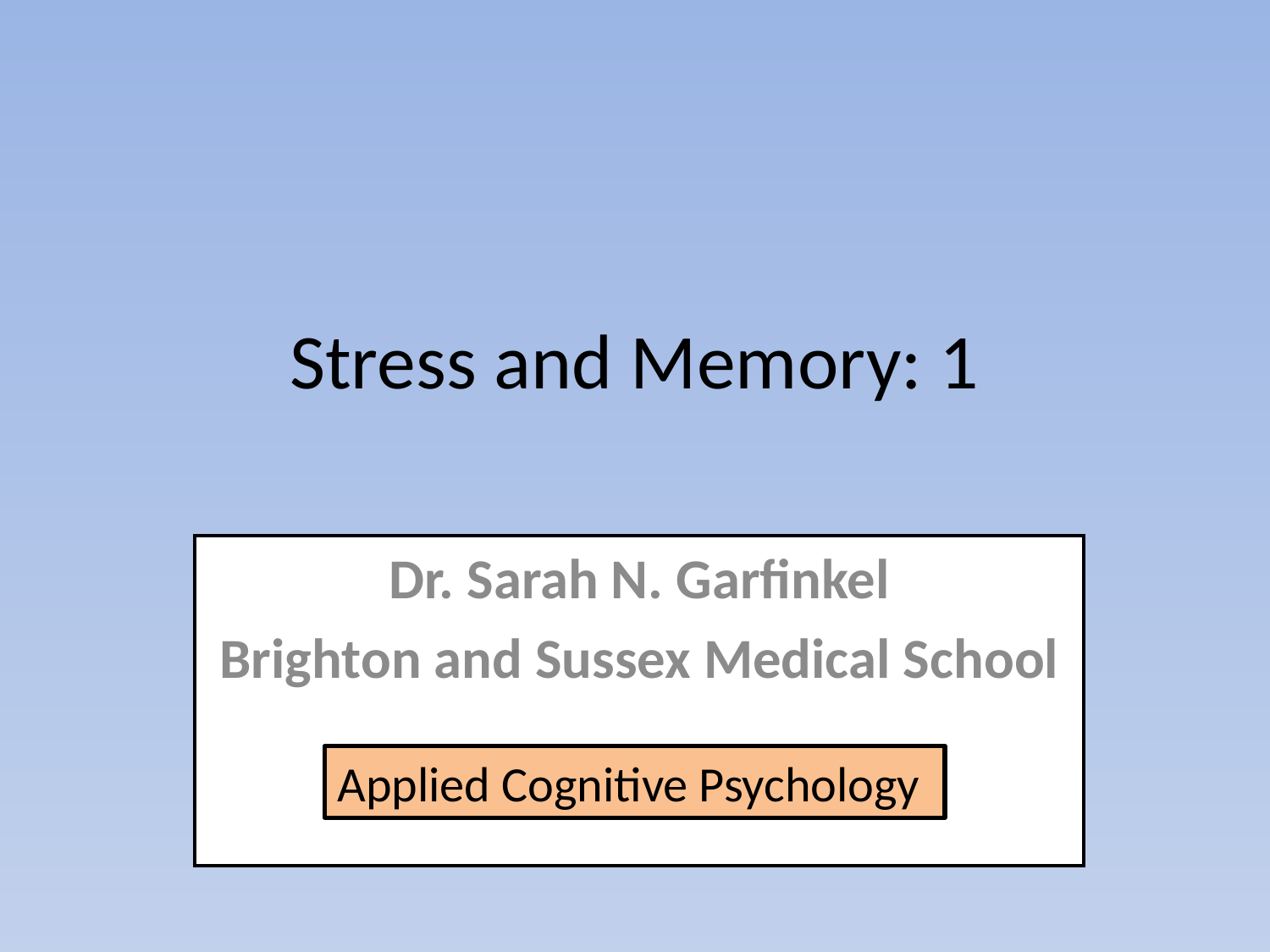

# Stress and Memory: 1
Dr. Sarah N. Garfinkel
Brighton and Sussex Medical School
Applied Cognitive Psychology